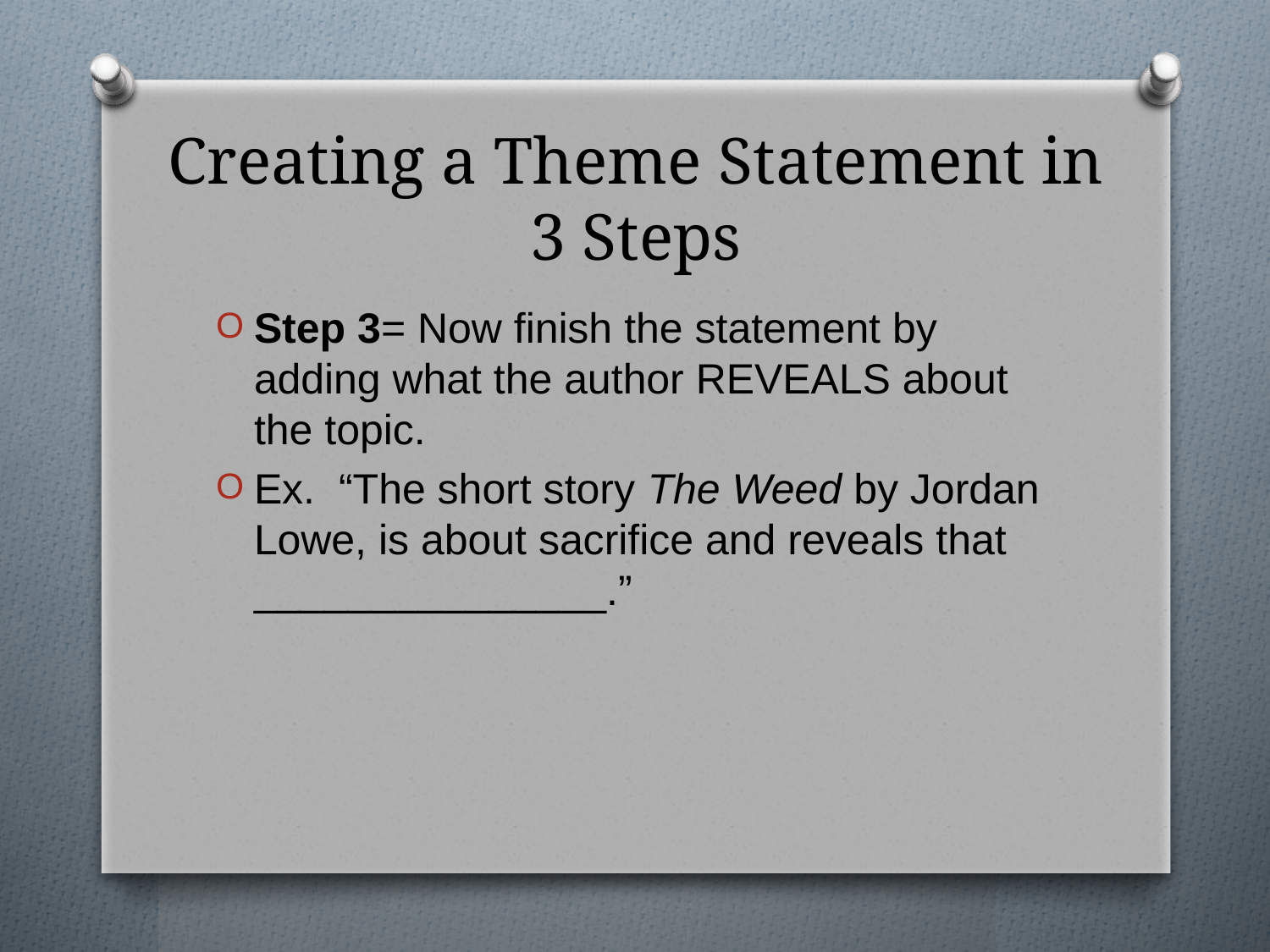

# Creating a Theme Statement in 3 Steps
Step 3= Now finish the statement by adding what the author REVEALS about the topic.
Ex.  “The short story The Weed by Jordan Lowe, is about sacrifice and reveals that _______________.”